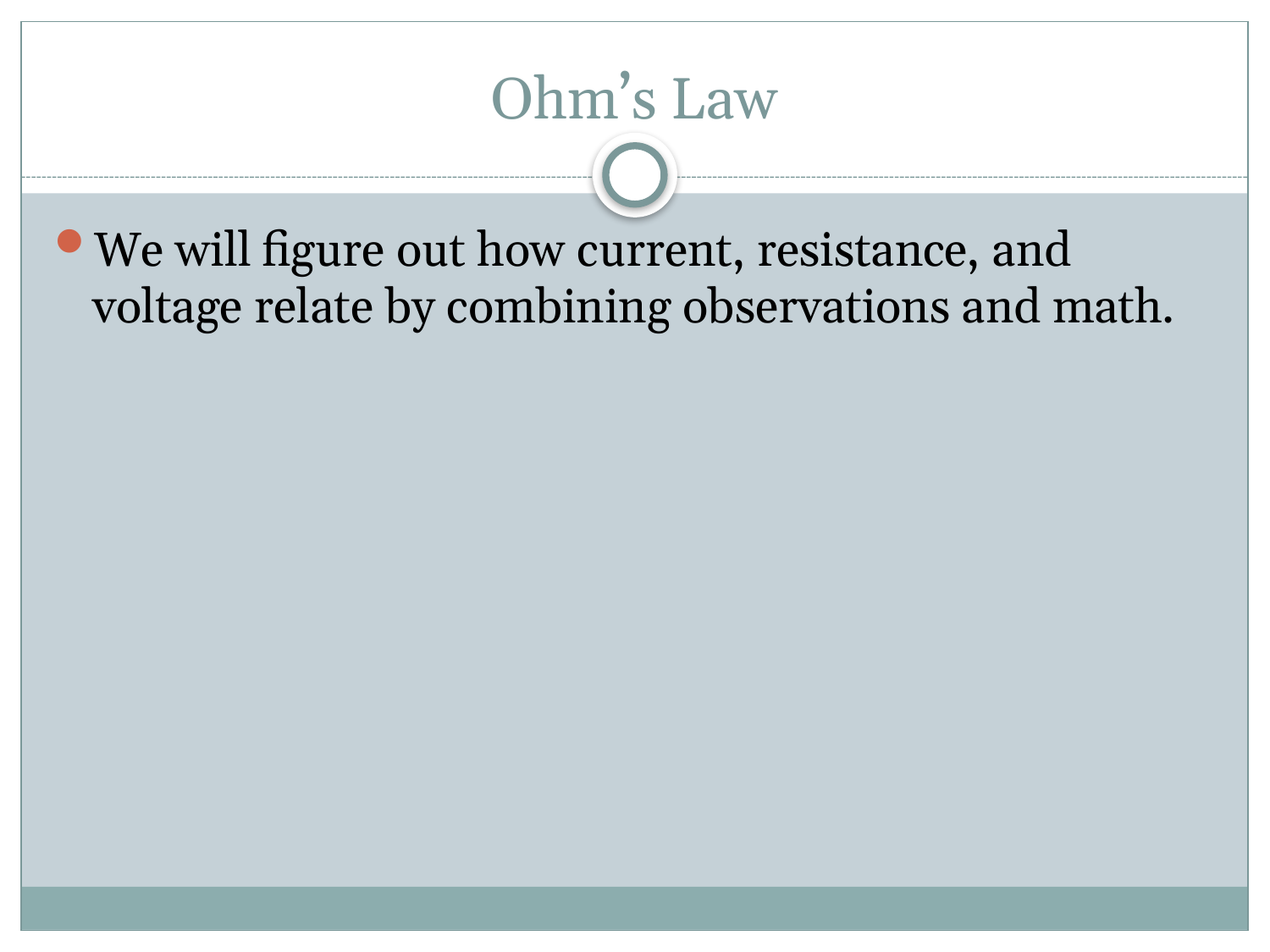

# Ohm’s Law
We will figure out how current, resistance, and voltage relate by combining observations and math.